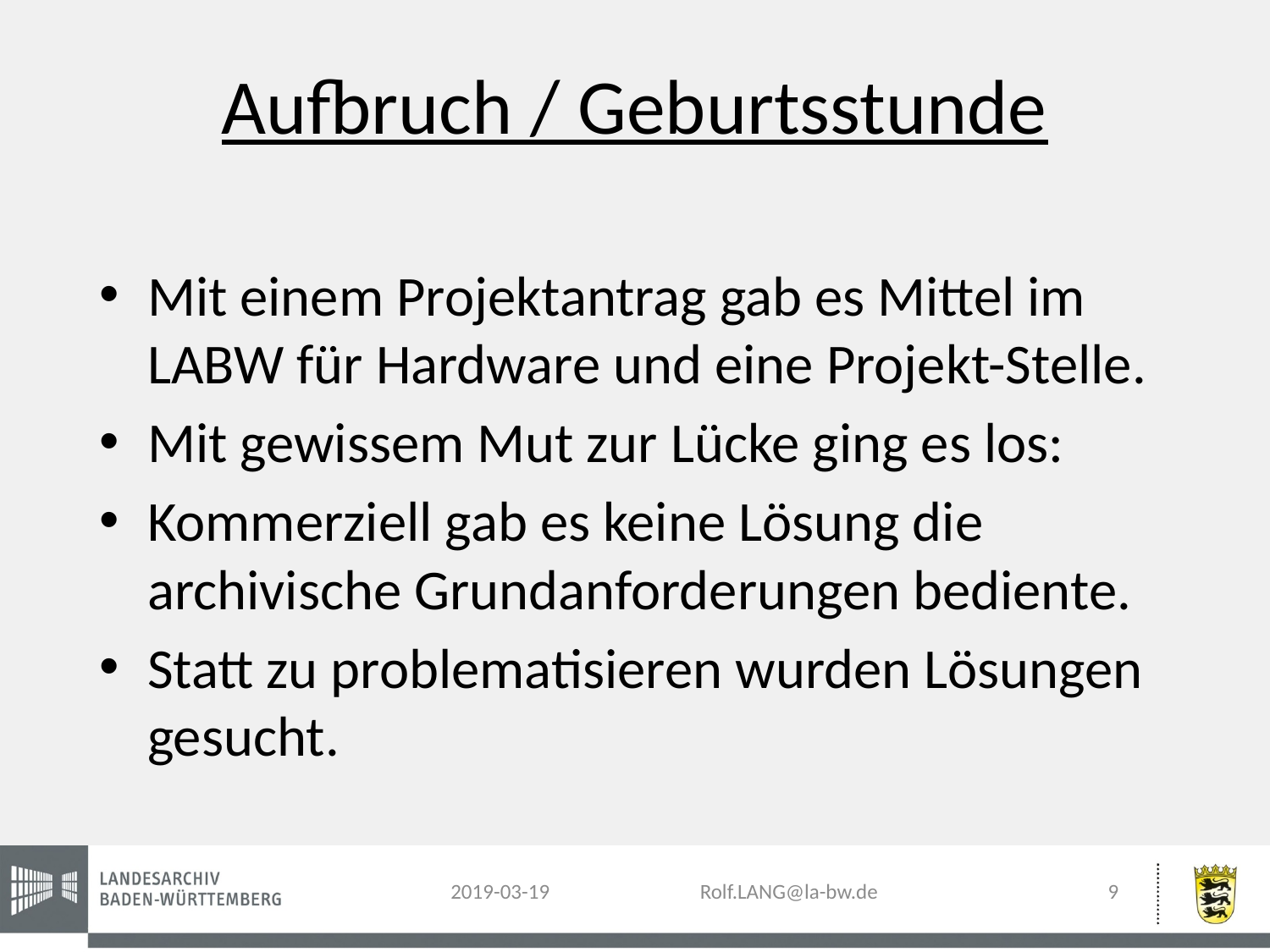

# Aufbruch / Geburtsstunde
Mit einem Projektantrag gab es Mittel im LABW für Hardware und eine Projekt-Stelle.
Mit gewissem Mut zur Lücke ging es los:
Kommerziell gab es keine Lösung die archivische Grundanforderungen bediente.
Statt zu problematisieren wurden Lösungen gesucht.

9